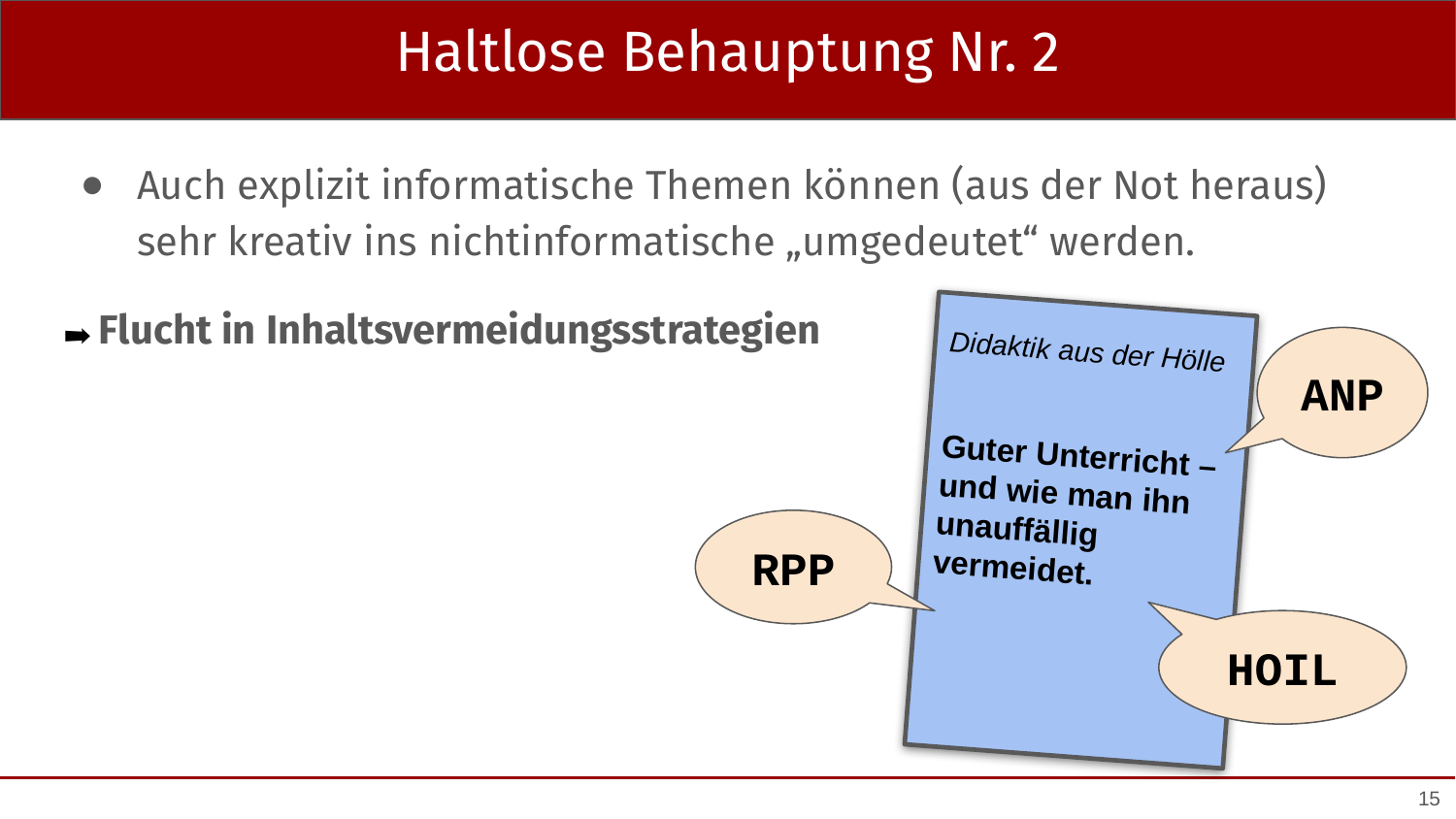

# Haltlose Behauptung Nr. 2
Auch explizit informatische Themen können (aus der Not heraus) sehr kreativ ins nichtinformatische „umgedeutet“ werden.
➡️ Flucht in Inhaltsvermeidungsstrategien
Didaktik aus der Hölle

Guter Unterricht –
und wie man ihn unauffällig vermeidet.

ANP
RPP
HOIL
15